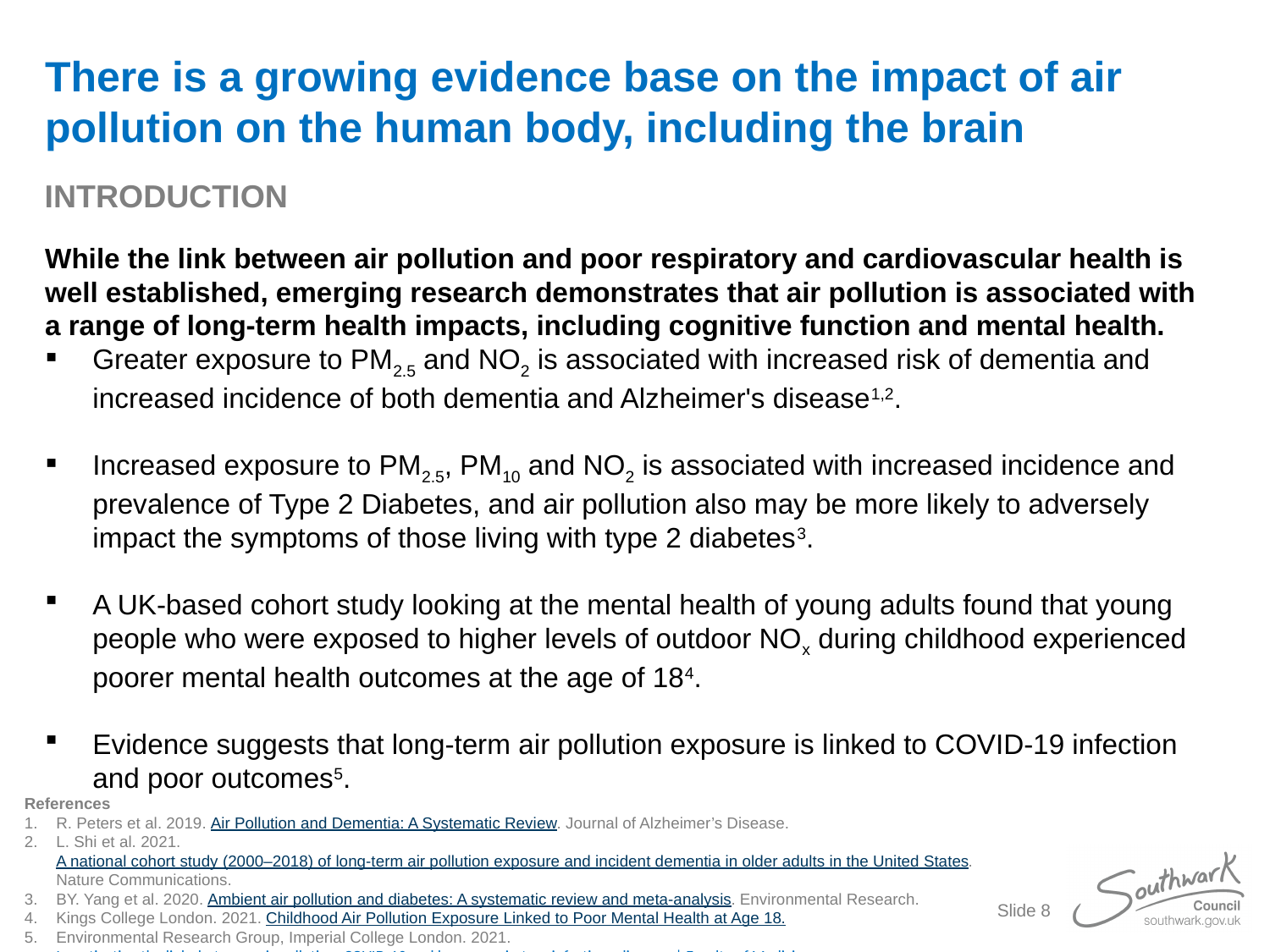

# There is a growing evidence base on the impact of air pollution on the human body, including the brain
INTRODUCTION
While the link between air pollution and poor respiratory and cardiovascular health is well established, emerging research demonstrates that air pollution is associated with a range of long-term health impacts, including cognitive function and mental health.
Greater exposure to PM2.5 and NO2 is associated with increased risk of dementia and increased incidence of both dementia and Alzheimer's disease1,2.

Increased exposure to PM2.5, PM10 and NO2 is associated with increased incidence and prevalence of Type 2 Diabetes, and air pollution also may be more likely to adversely impact the symptoms of those living with type 2 diabetes3.

A UK-based cohort study looking at the mental health of young adults found that young people who were exposed to higher levels of outdoor NOx during childhood experienced poorer mental health outcomes at the age of 184.
Evidence suggests that long-term air pollution exposure is linked to COVID-19 infection and poor outcomes5.

References
R. Peters et al. 2019. Air Pollution and Dementia: A Systematic Review. Journal of Alzheimer’s Disease.
L. Shi et al. 2021. A national cohort study (2000–2018) of long-term air pollution exposure and incident dementia in older adults in the United States. Nature Communications.
BY. Yang et al. 2020. Ambient air pollution and diabetes: A systematic review and meta-analysis. Environmental Research.
Kings College London. 2021. Childhood Air Pollution Exposure Linked to Poor Mental Health at Age 18.
Environmental Research Group, Imperial College London. 2021. Investigating the links between air pollution, COVID-19 and lower respiratory infectious diseases | Faculty of Medicine
Slide 8